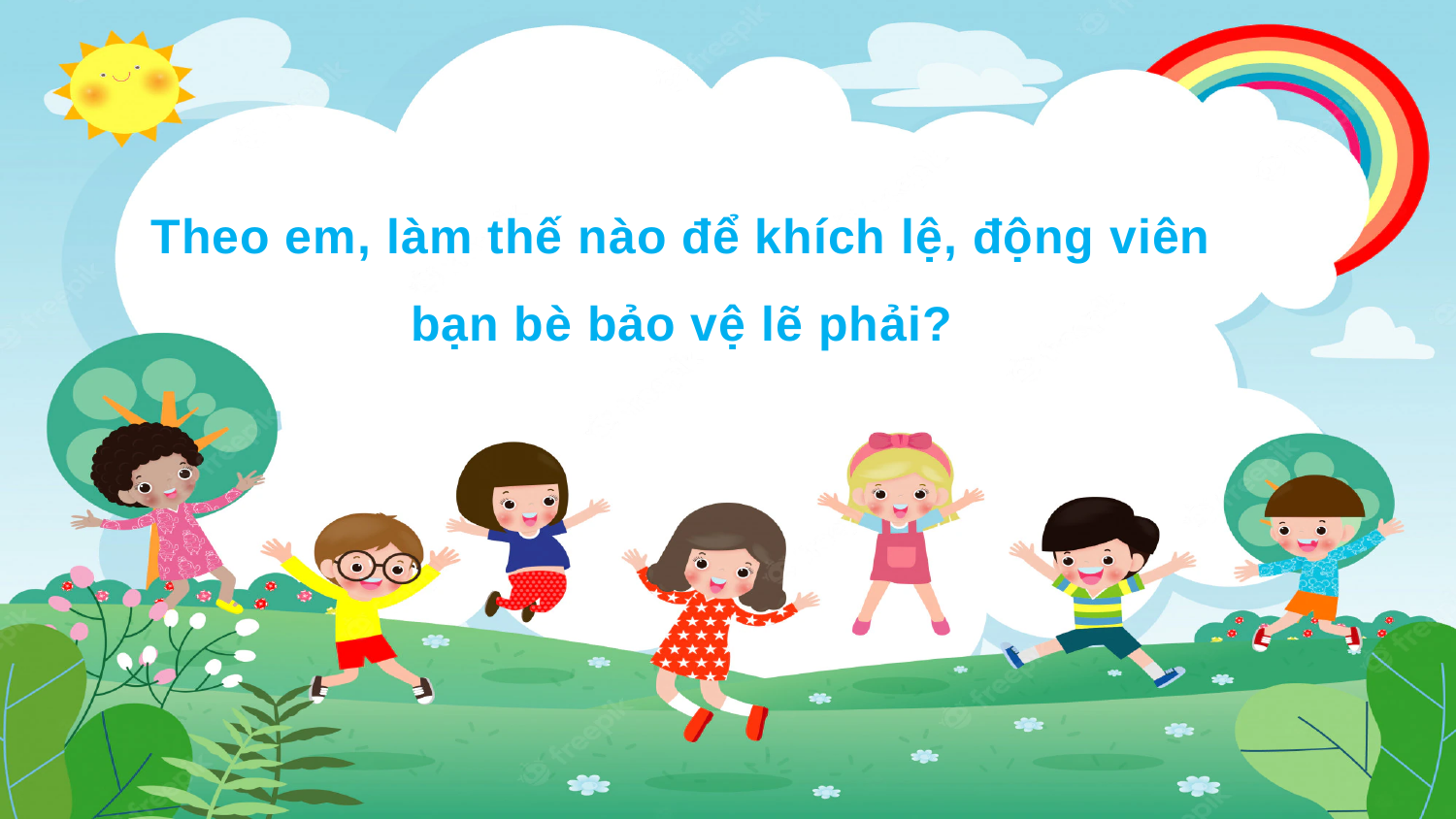

Theo em, làm thế nào để khích lệ, động viên bạn bè bảo vệ lẽ phải?